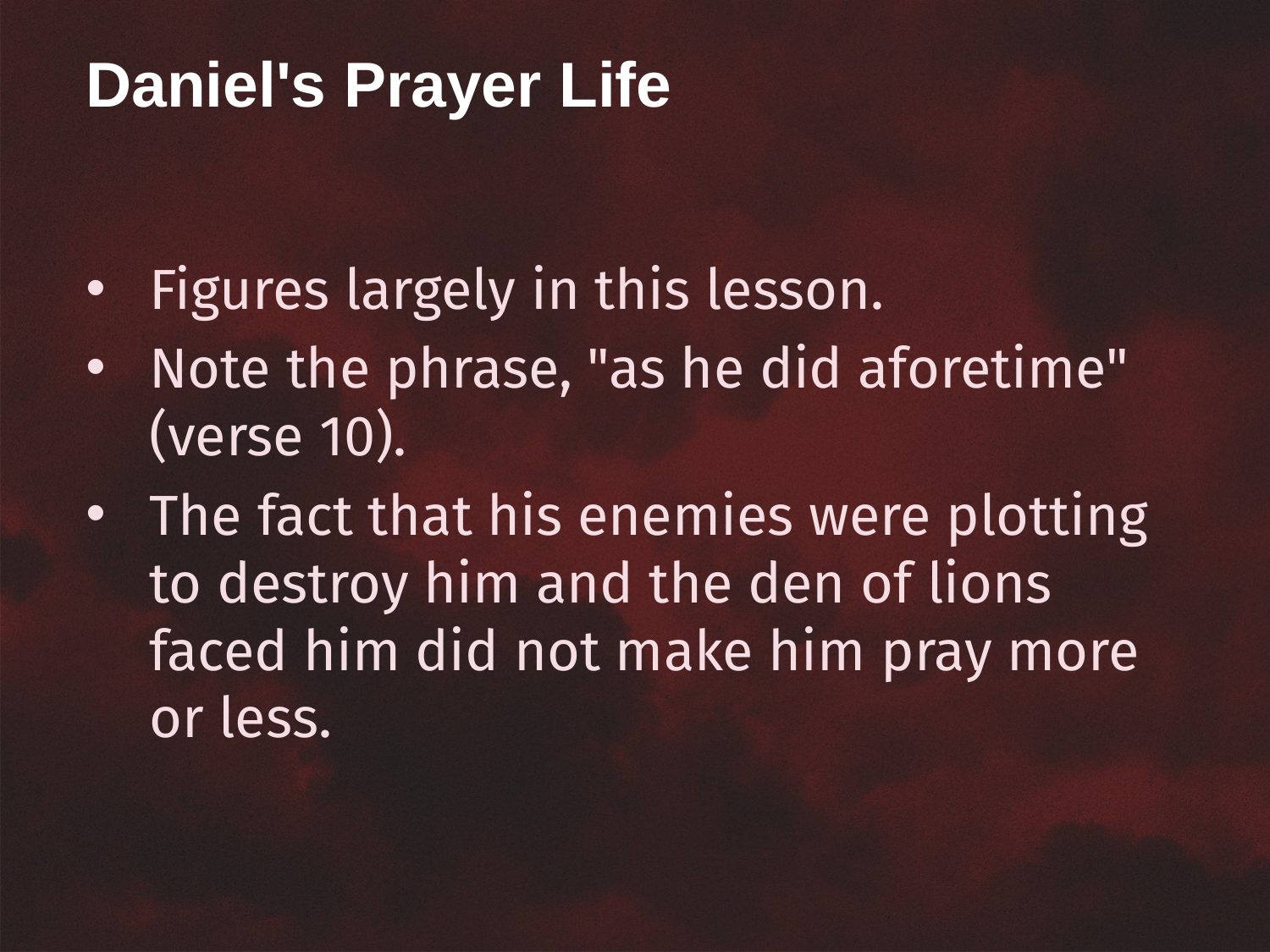

Daniel's Prayer Life
Figures largely in this lesson.
Note the phrase, "as he did aforetime" (verse 10).
The fact that his enemies were plotting to destroy him and the den of lions faced him did not make him pray more or less.